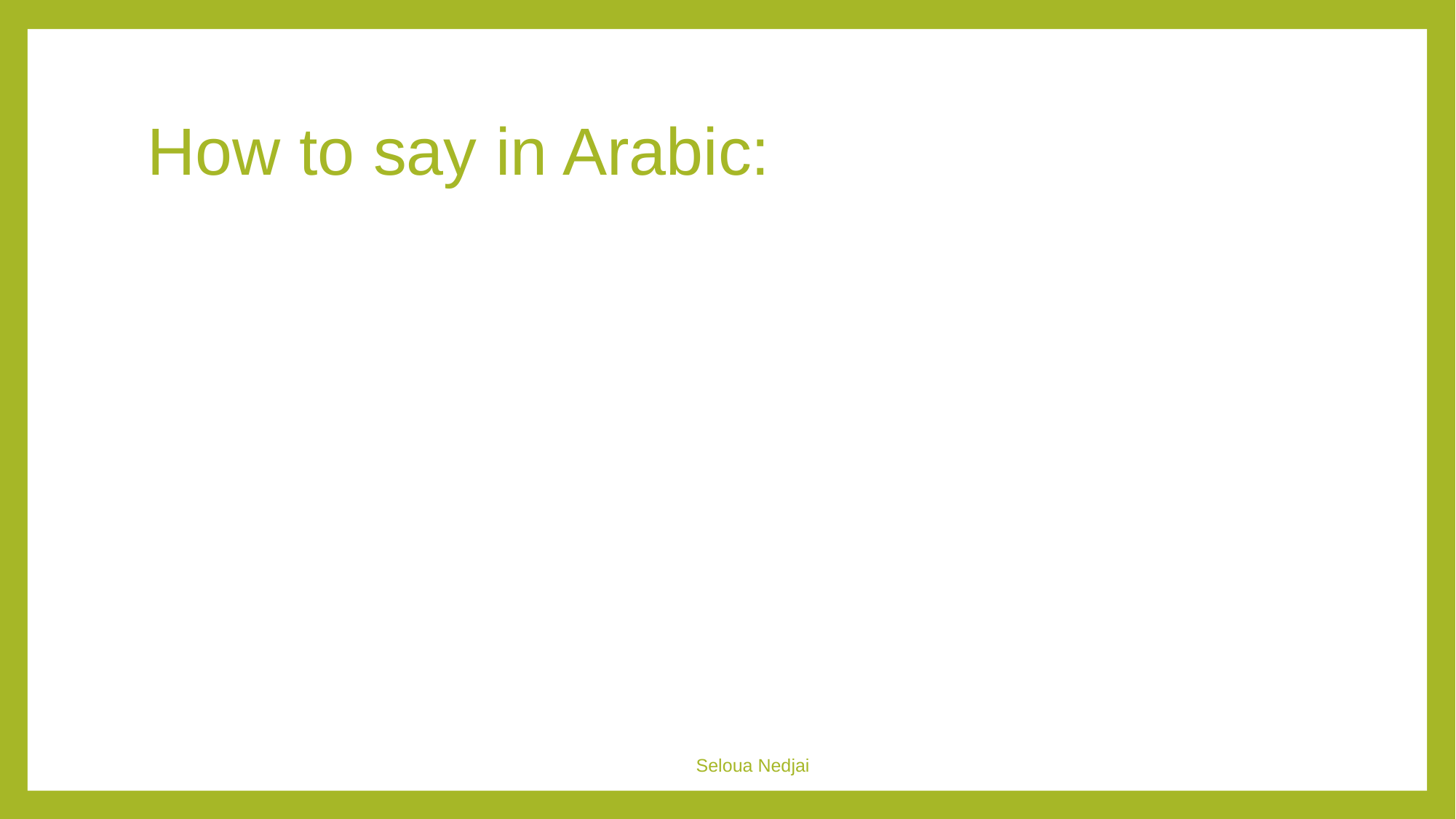

# How to say in Arabic:

Seloua Nedjai